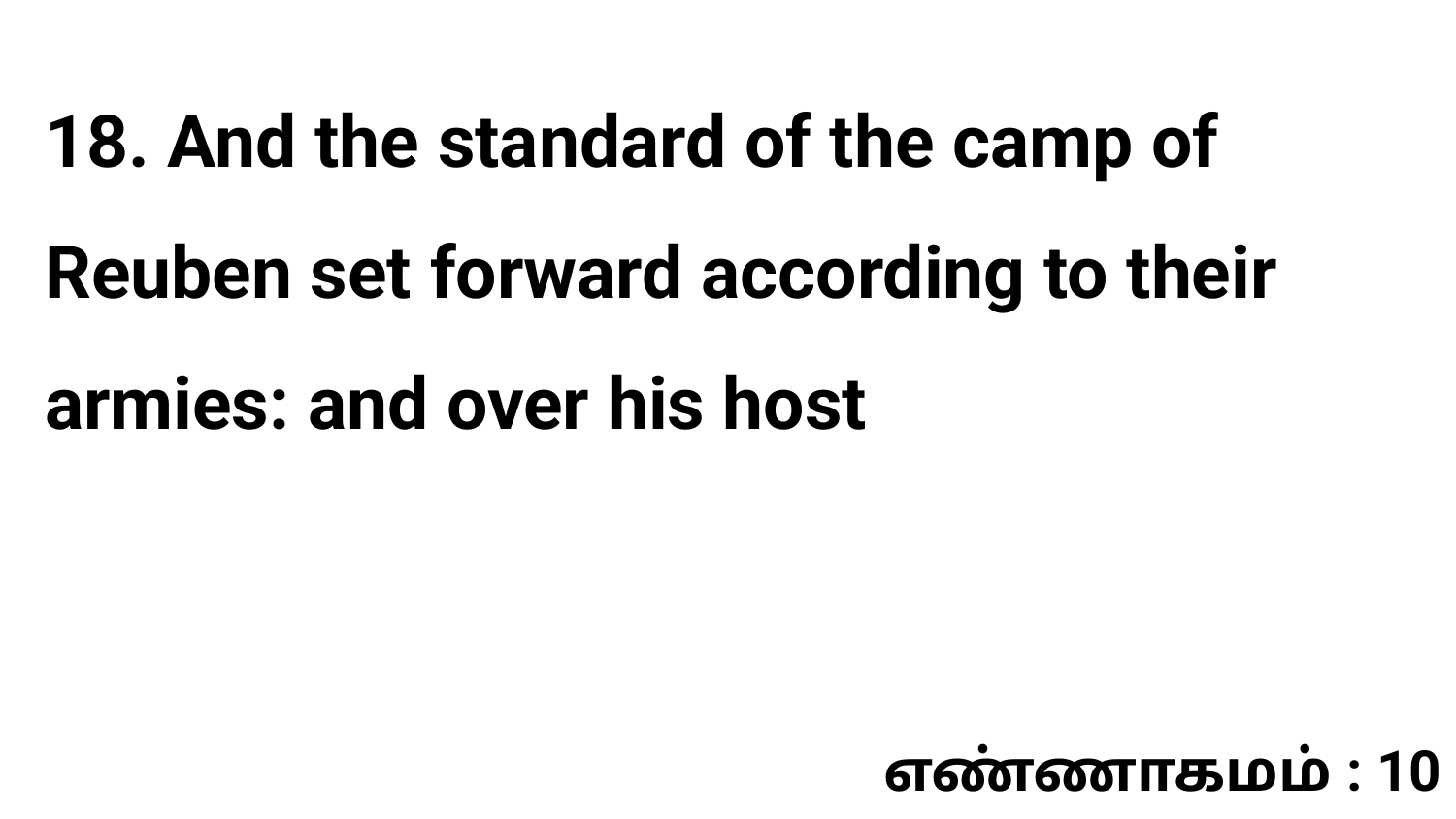

18. And the standard of the camp of Reuben set forward according to their armies: and over his host
எண்ணாகமம் : 10